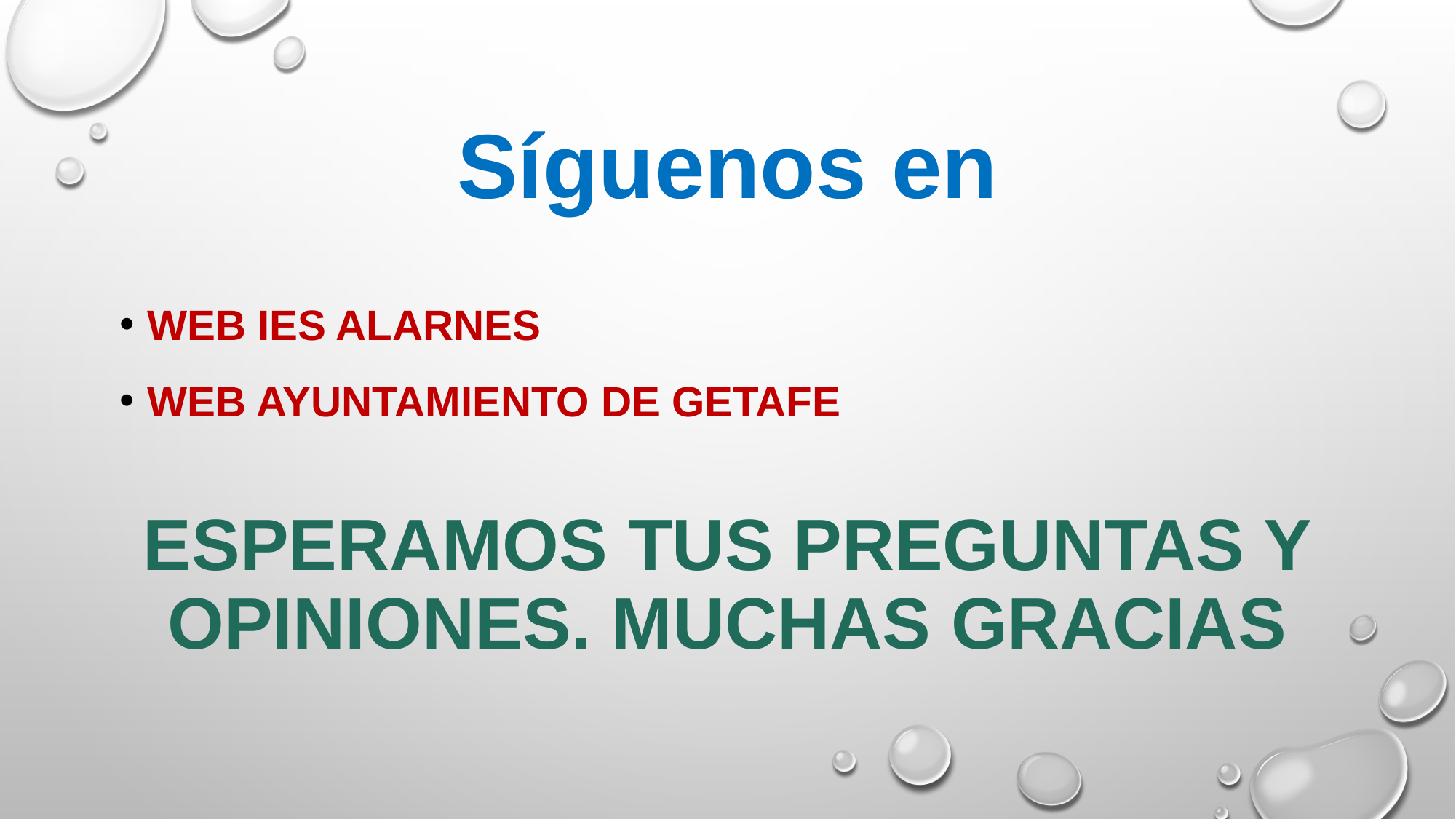

# Síguenos en
WEB IES ALARNES
WEB AYUNTAMIENTO DE GETAFE

Esperamos tus preguntas y opiniones. Muchas gracias